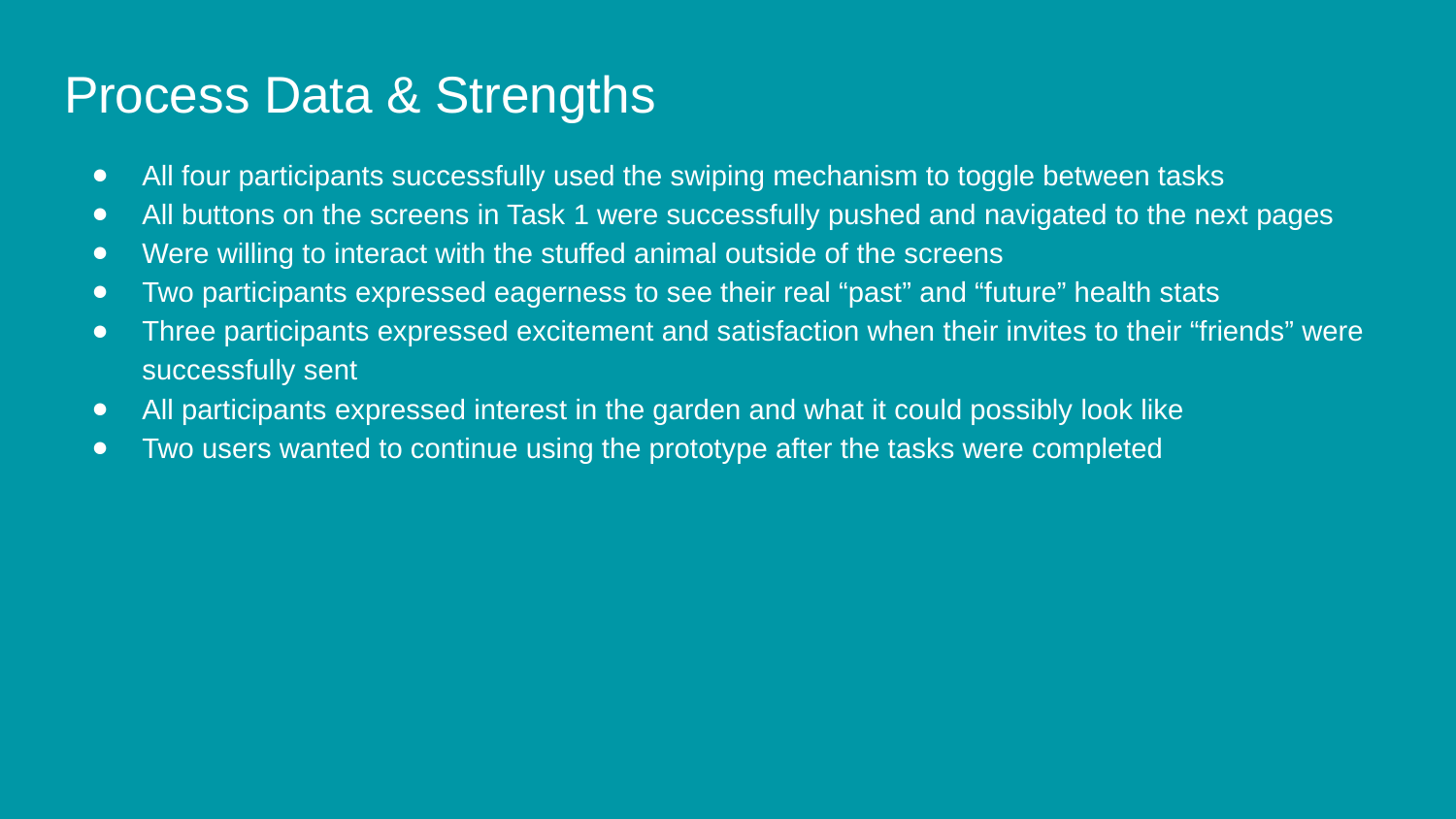

# Process Data & Strengths
All four participants successfully used the swiping mechanism to toggle between tasks
All buttons on the screens in Task 1 were successfully pushed and navigated to the next pages
Were willing to interact with the stuffed animal outside of the screens
Two participants expressed eagerness to see their real “past” and “future” health stats
Three participants expressed excitement and satisfaction when their invites to their “friends” were successfully sent
All participants expressed interest in the garden and what it could possibly look like
Two users wanted to continue using the prototype after the tasks were completed